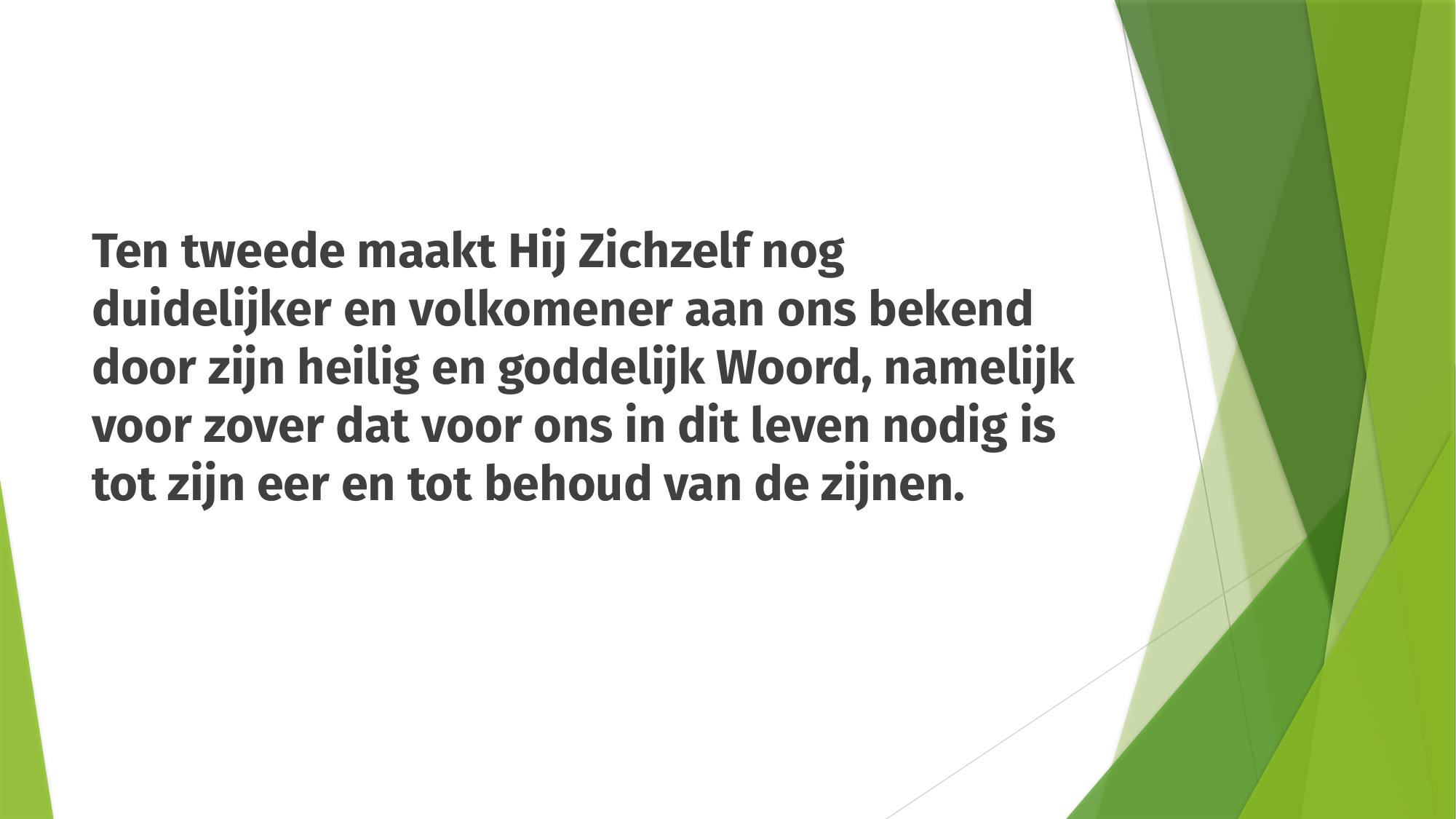

#
Ten tweede maakt Hij Zichzelf nog duidelijker en volkomener aan ons bekend door zijn heilig en goddelijk Woord, namelijk voor zover dat voor ons in dit leven nodig is tot zijn eer en tot behoud van de zijnen.